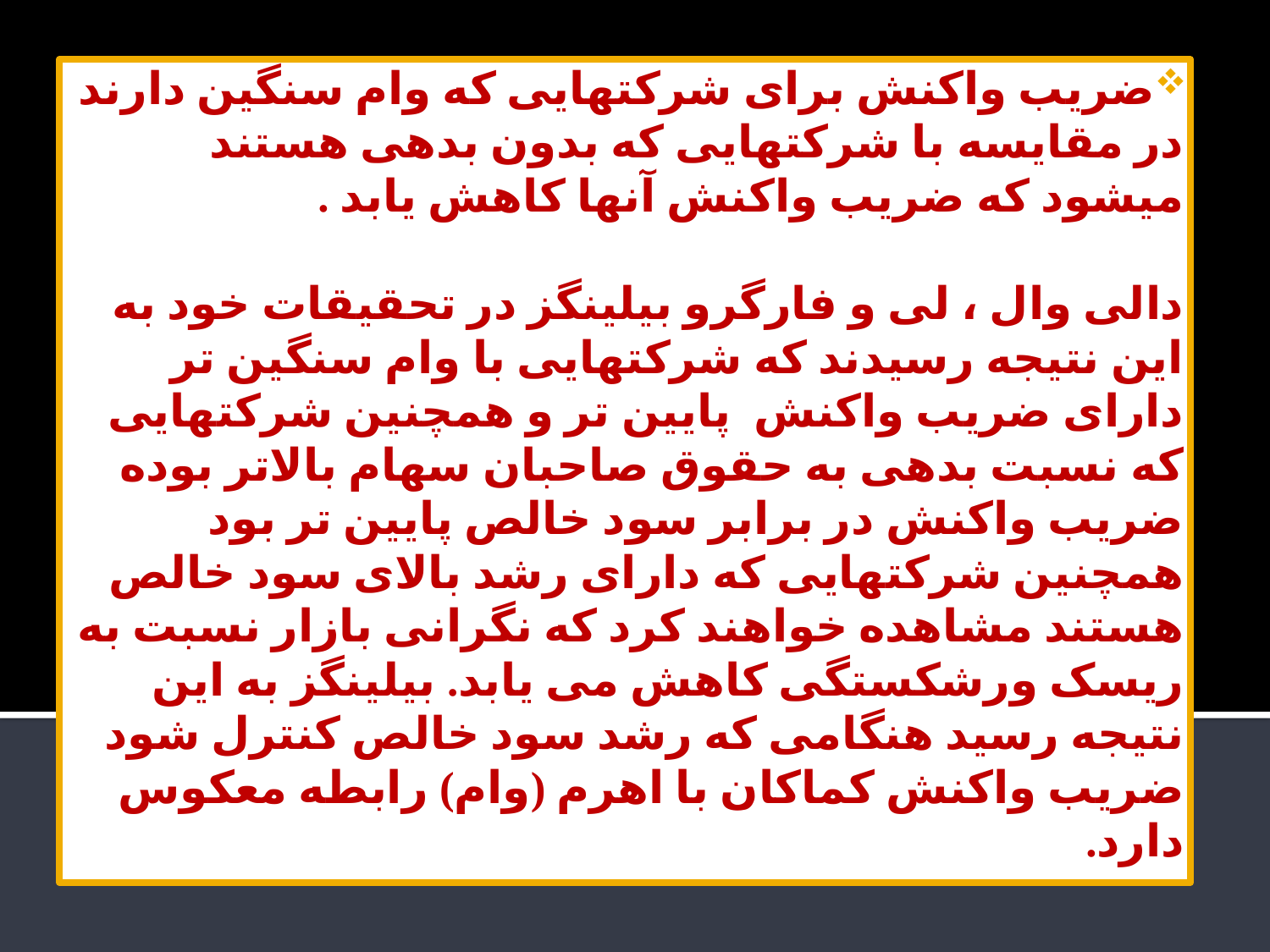

ضریب واکنش برای شرکتهایی که وام سنگین دارند در مقایسه با شرکتهایی که بدون بدهی هستند میشود که ضریب واکنش آنها کاهش یابد .

دالی وال ، لی و فارگرو بیلینگز در تحقیقات خود به این نتیجه رسیدند که شرکتهایی با وام سنگین تر دارای ضریب واکنش  پایین تر و همچنین شرکتهایی که نسبت بدهی به حقوق صاحبان سهام بالاتر بوده ضریب واکنش در برابر سود خالص پایین تر بود همچنین شرکتهایی که دارای رشد بالای سود خالص هستند مشاهده خواهند کرد که نگرانی بازار نسبت به ریسک ورشکستگی کاهش می یابد. بیلینگز به این نتیجه رسید هنگامی که رشد سود خالص کنترل شود ضریب واکنش کماکان با اهرم (وام) رابطه معکوس دارد.